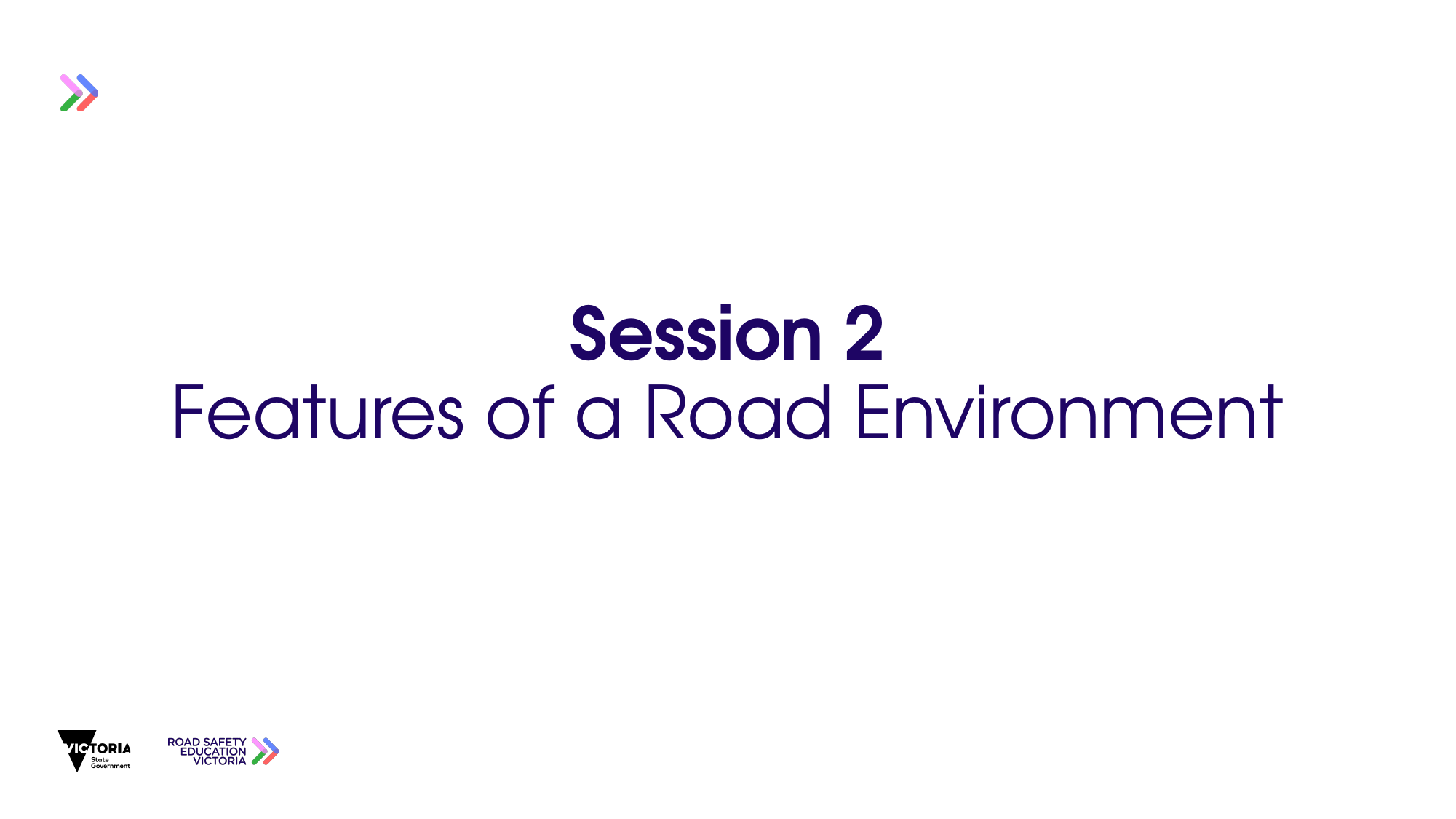

# Session 2 Features of a Road Environment